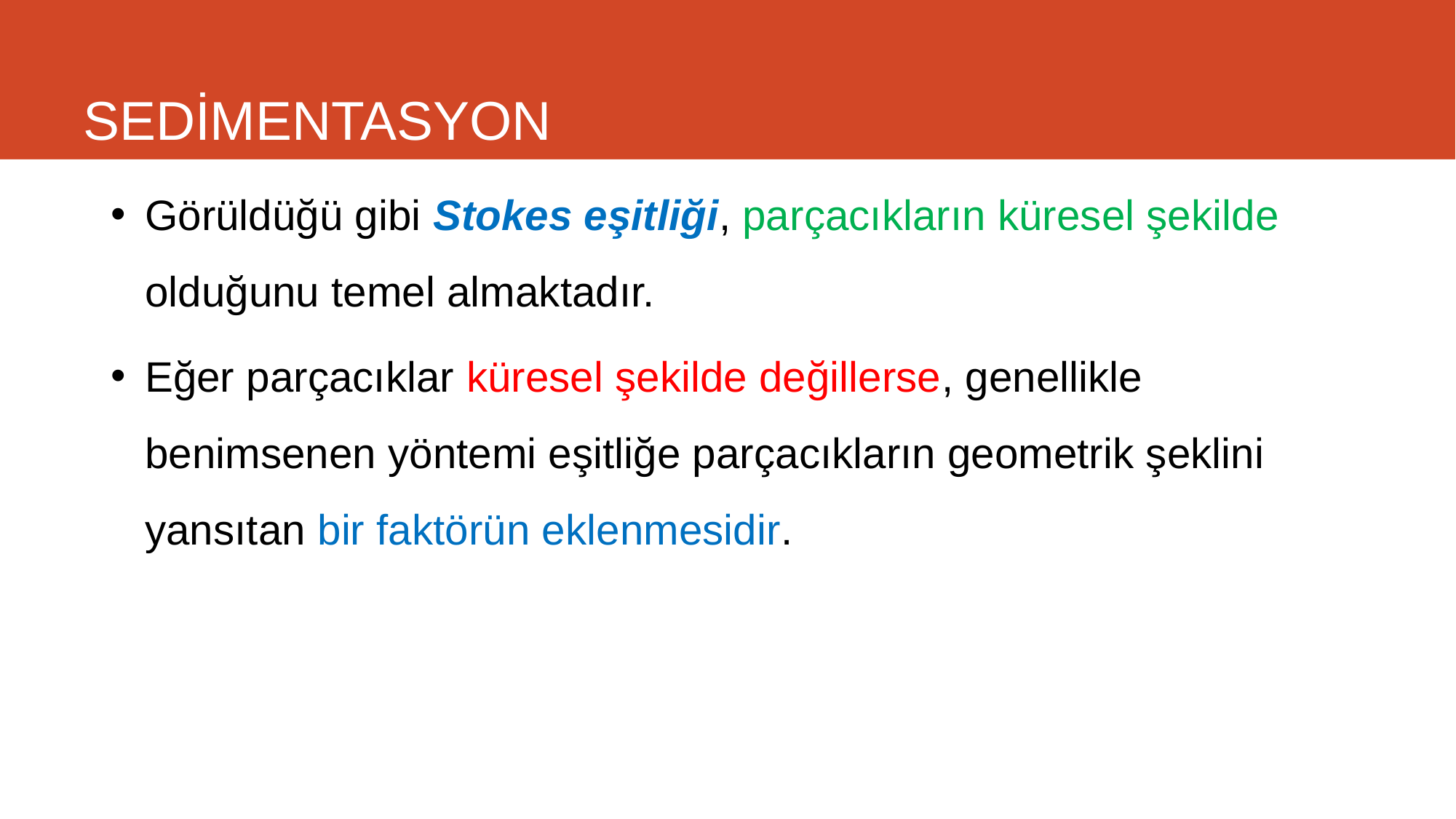

# SEDİMENTASYON
Görüldüğü gibi Stokes eşitliği, parçacıkların küresel şekilde olduğunu temel almaktadır.
Eğer parçacıklar küresel şekilde değillerse, genellikle benimsenen yöntemi eşitliğe parçacıkların geometrik şeklini yansıtan bir faktörün eklenmesidir.